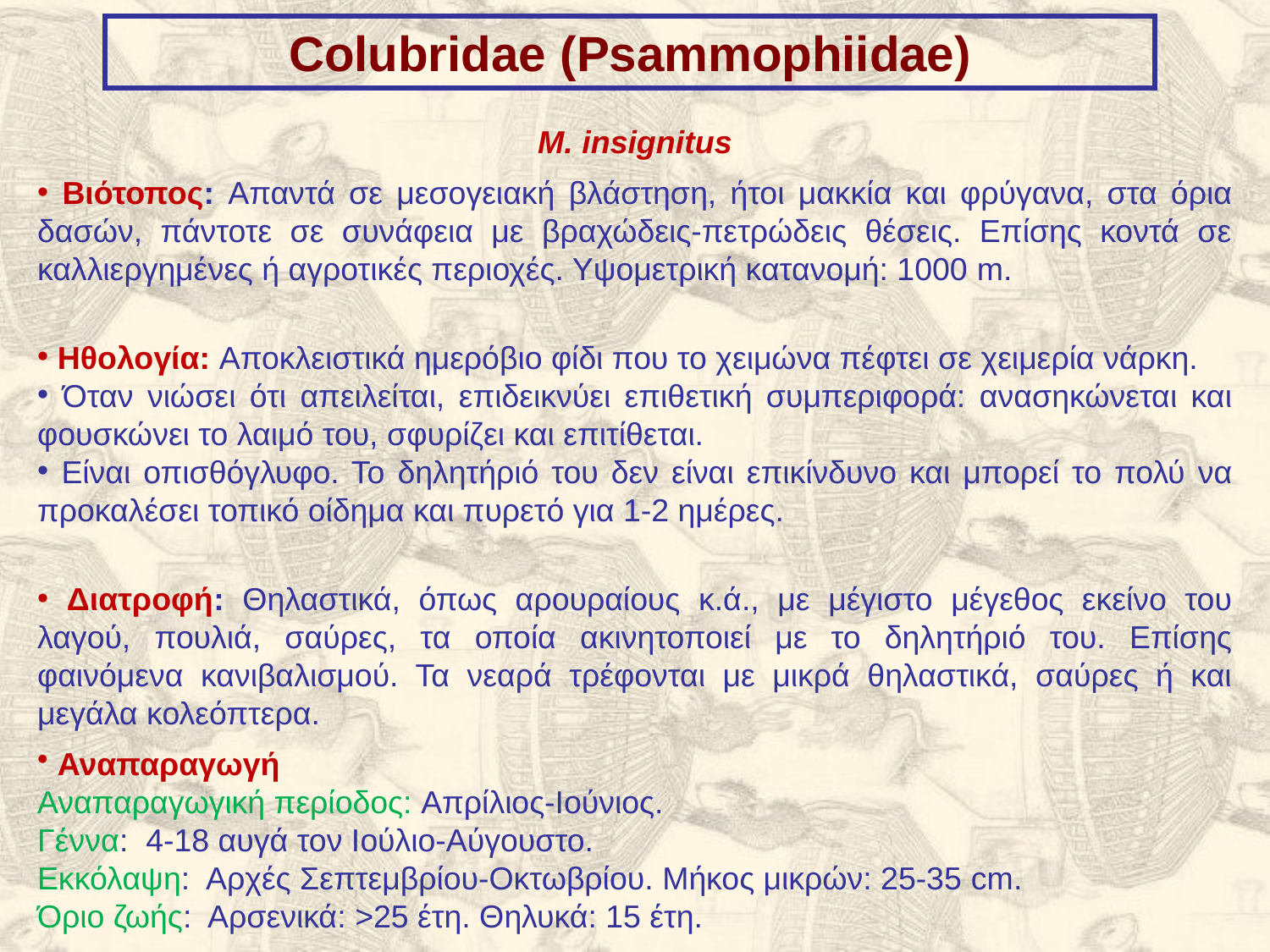

Colubridae (Psammophiidae)
M. insignitus
 Βιότοπος: Απαντά σε μεσογειακή βλάστηση, ήτοι μακκία και φρύγανα, στα όρια δασών, πάντοτε σε συνάφεια με βραχώδεις-πετρώδεις θέσεις. Επίσης κοντά σε καλλιεργημένες ή αγροτικές περιοχές. Υψομετρική κατανομή: 1000 m.
 Ηθολογία: Αποκλειστικά ημερόβιο φίδι που το χειμώνα πέφτει σε χειμερία νάρκη.
 Όταν νιώσει ότι απειλείται, επιδεικνύει επιθετική συμπεριφορά: ανασηκώνεται και φουσκώνει το λαιμό του, σφυρίζει και επιτίθεται.
 Είναι οπισθόγλυφο. Το δηλητήριό του δεν είναι επικίνδυνο και μπορεί το πολύ να προκαλέσει τοπικό οίδημα και πυρετό για 1-2 ημέρες.
 Διατροφή: Θηλαστικά, όπως αρουραίους κ.ά., με μέγιστο μέγεθος εκείνο του λαγού, πουλιά, σαύρες, τα οποία ακινητοποιεί με το δηλητήριό του. Επίσης φαινόμενα κανιβαλισμού. Τα νεαρά τρέφονται με μικρά θηλαστικά, σαύρες ή και μεγάλα κολεόπτερα.
 Αναπαραγωγή
Αναπαραγωγική περίοδος: Απρίλιος-Ιούνιος.
Γέννα:  4-18 αυγά τον Ιούλιο-Αύγουστο.
Εκκόλαψη:  Αρχές Σεπτεμβρίου-Οκτωβρίου. Μήκος μικρών: 25-35 cm.
Όριο ζωής:  Αρσενικά: >25 έτη. Θηλυκά: 15 έτη.